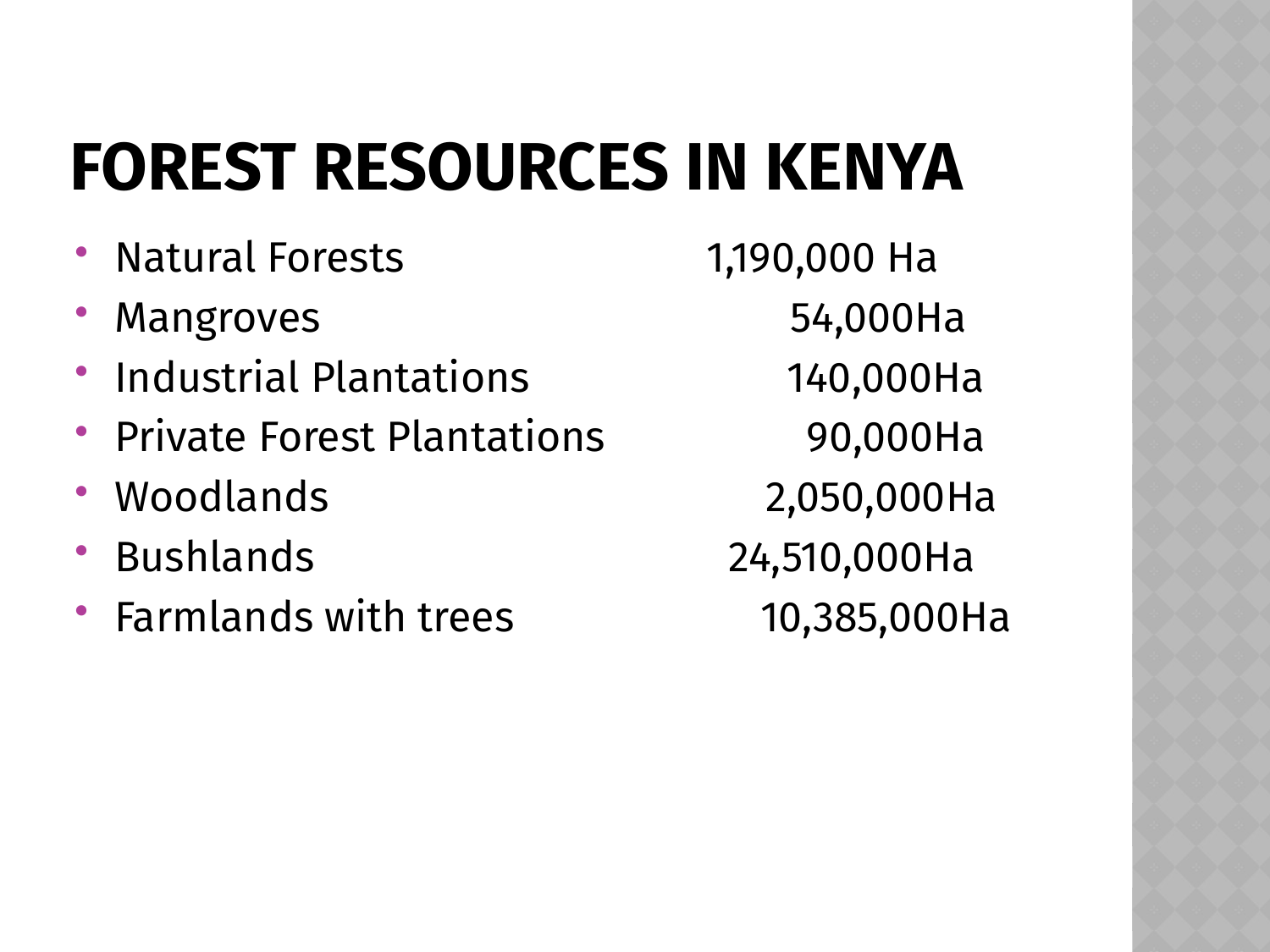

# Forest Resources in Kenya
Natural Forests                           1,190,000 Ha
Mangroves                                          54,000Ha
Industrial Plantations                       140,000Ha
Private Forest Plantations                  90,000Ha
Woodlands                                       2,050,000Ha
Bushlands                                     24,510,000Ha
Farmlands with trees                      10,385,000Ha